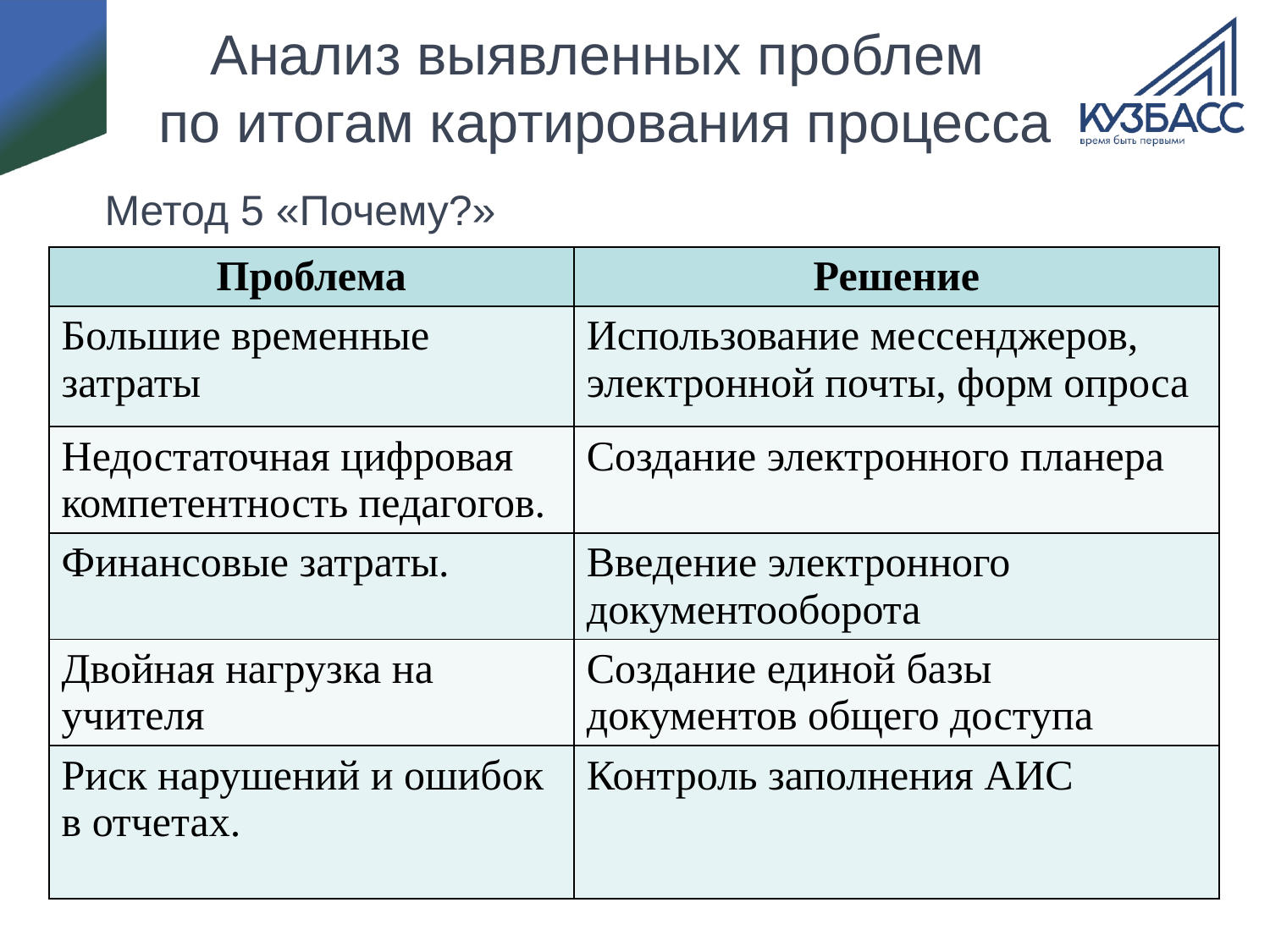

# Анализ выявленных проблем по итогам картирования процесса
Метод 5 «Почему?»
| Проблема | Решение |
| --- | --- |
| Большие временные затраты | Использование мессенджеров, электронной почты, форм опроса |
| Недостаточная цифровая компетентность педагогов. | Создание электронного планера |
| Финансовые затраты. | Введение электронного документооборота |
| Двойная нагрузка на учителя | Создание единой базы документов общего доступа |
| Риск нарушений и ошибок в отчетах. | Контроль заполнения АИС |